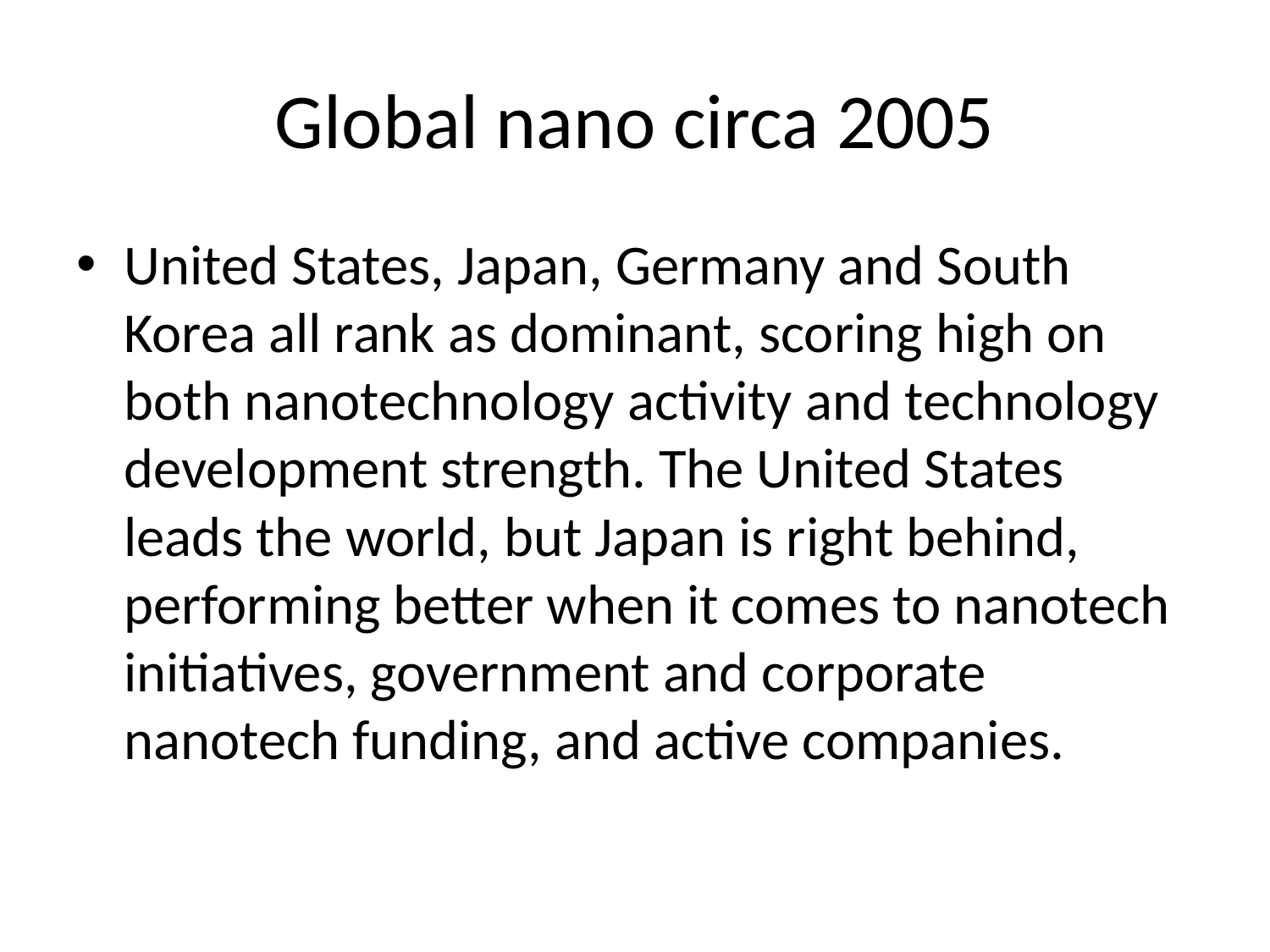

# Global nano circa 2005
United States, Japan, Germany and South Korea all rank as dominant, scoring high on both nanotechnology activity and technology development strength. The United States leads the world, but Japan is right behind, performing better when it comes to nanotech initiatives, government and corporate nanotech funding, and active companies.